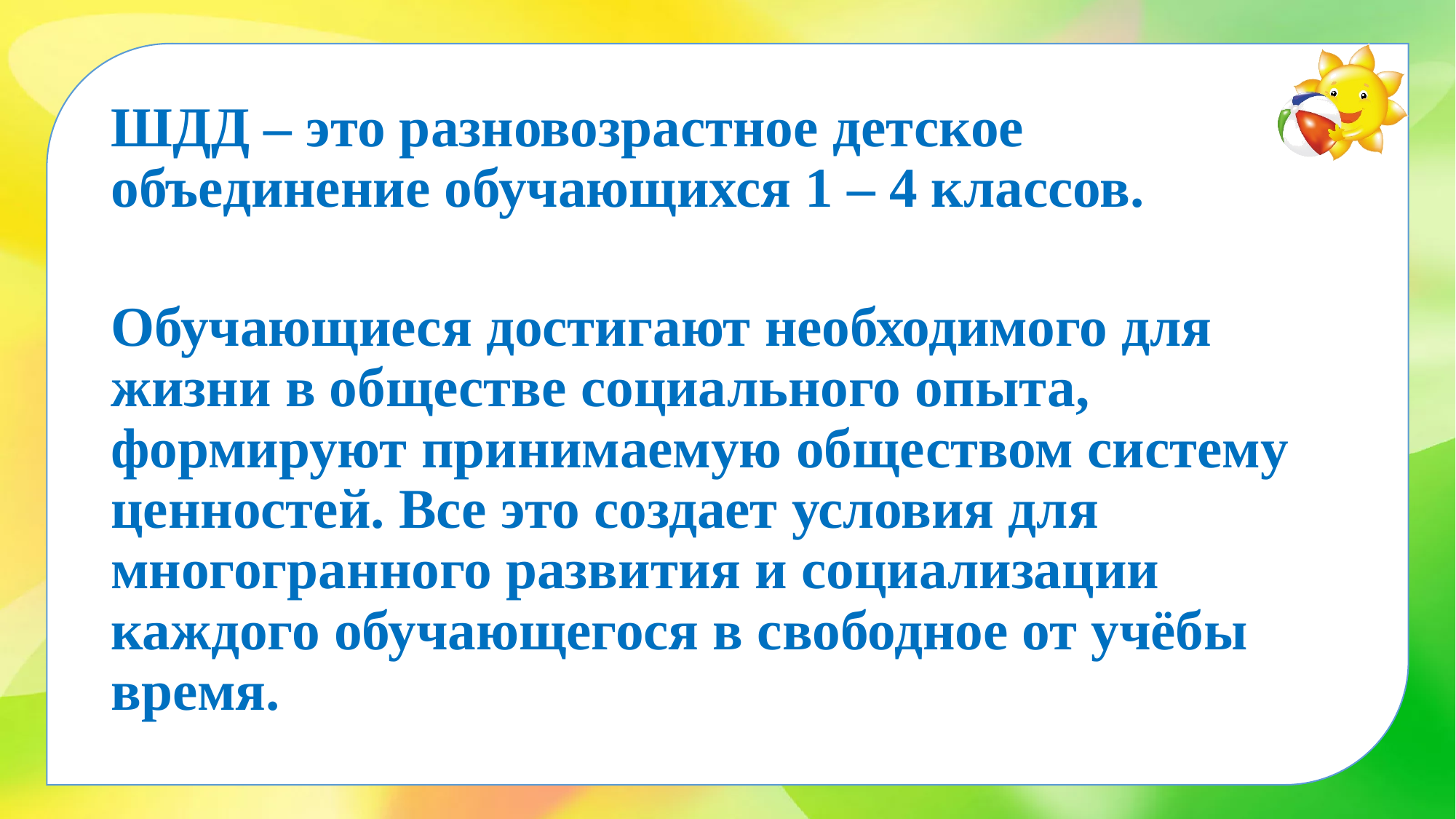

#
ШДД – это разновозрастное детское объединение обучающихся 1 – 4 классов.

Обучающиеся достигают необходимого для жизни в обществе социального опыта,  формируют принимаемую обществом систему ценностей. Все это создает условия для многогранного развития и социализации каждого обучающегося в свободное от учёбы время.